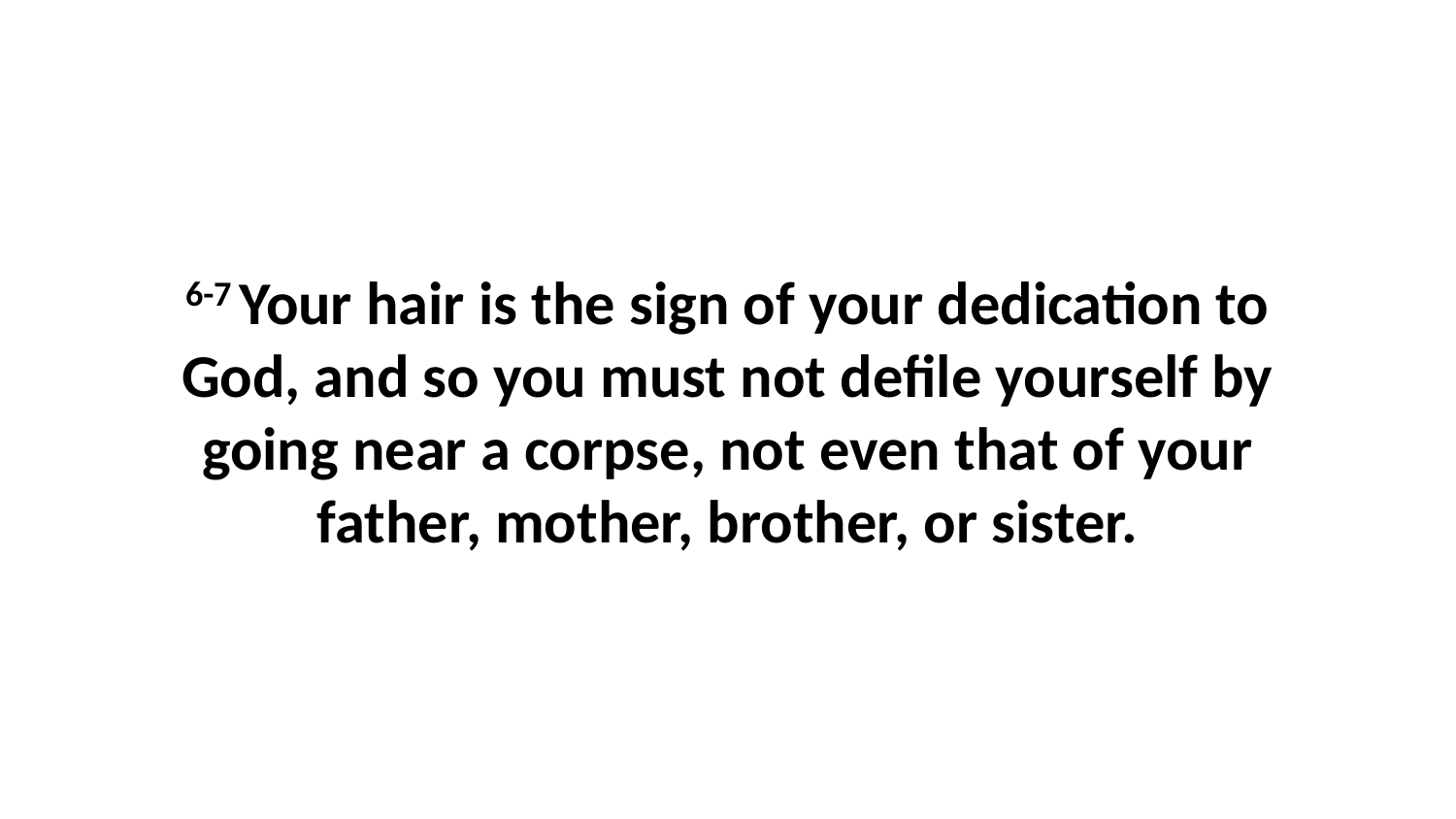

6-7 Your hair is the sign of your dedication to God, and so you must not defile yourself by going near a corpse, not even that of your father, mother, brother, or sister.